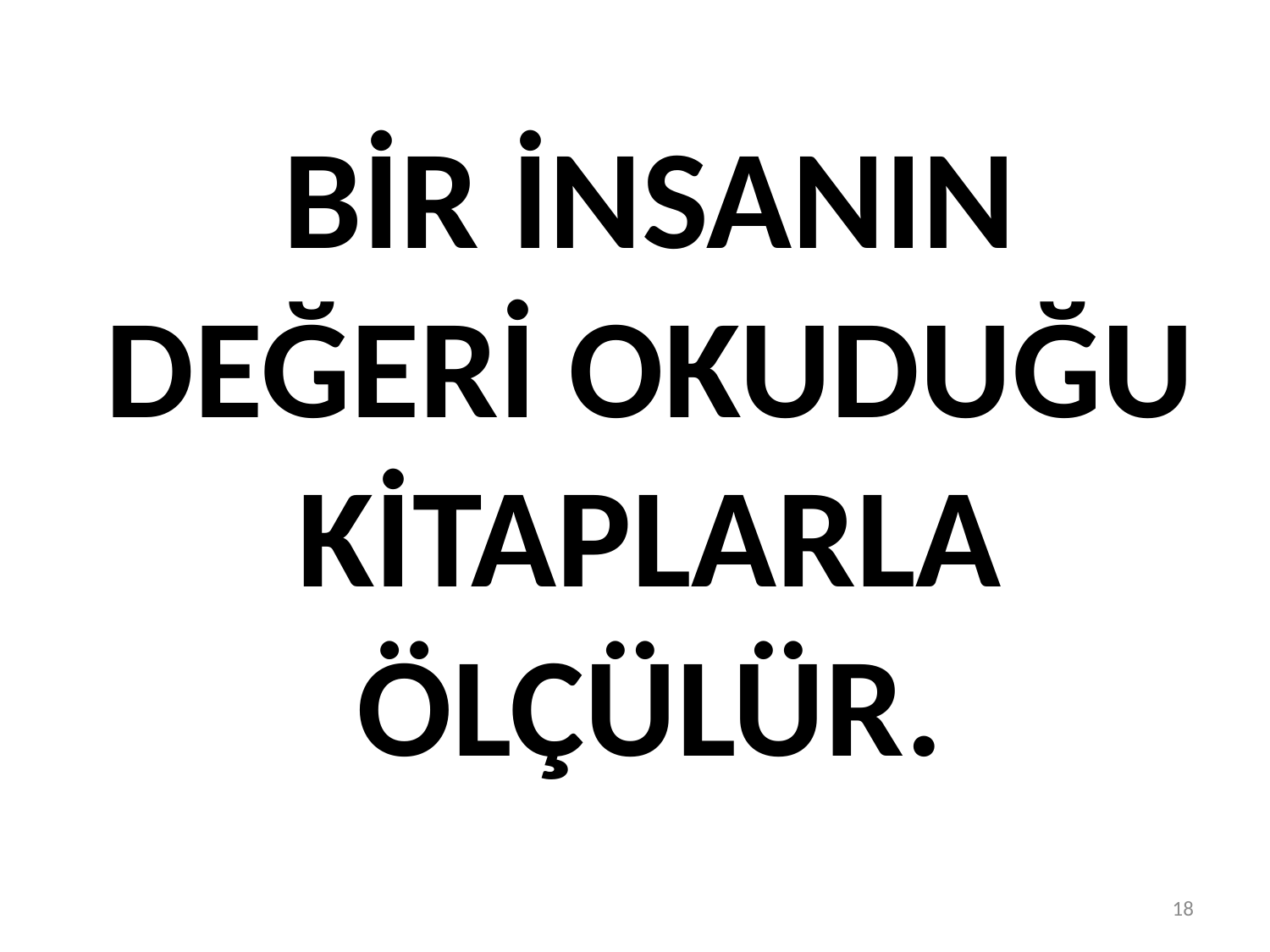

# BİR İNSANIN DEĞERİ OKUDUĞU KİTAPLARLA ÖLÇÜLÜR.
18